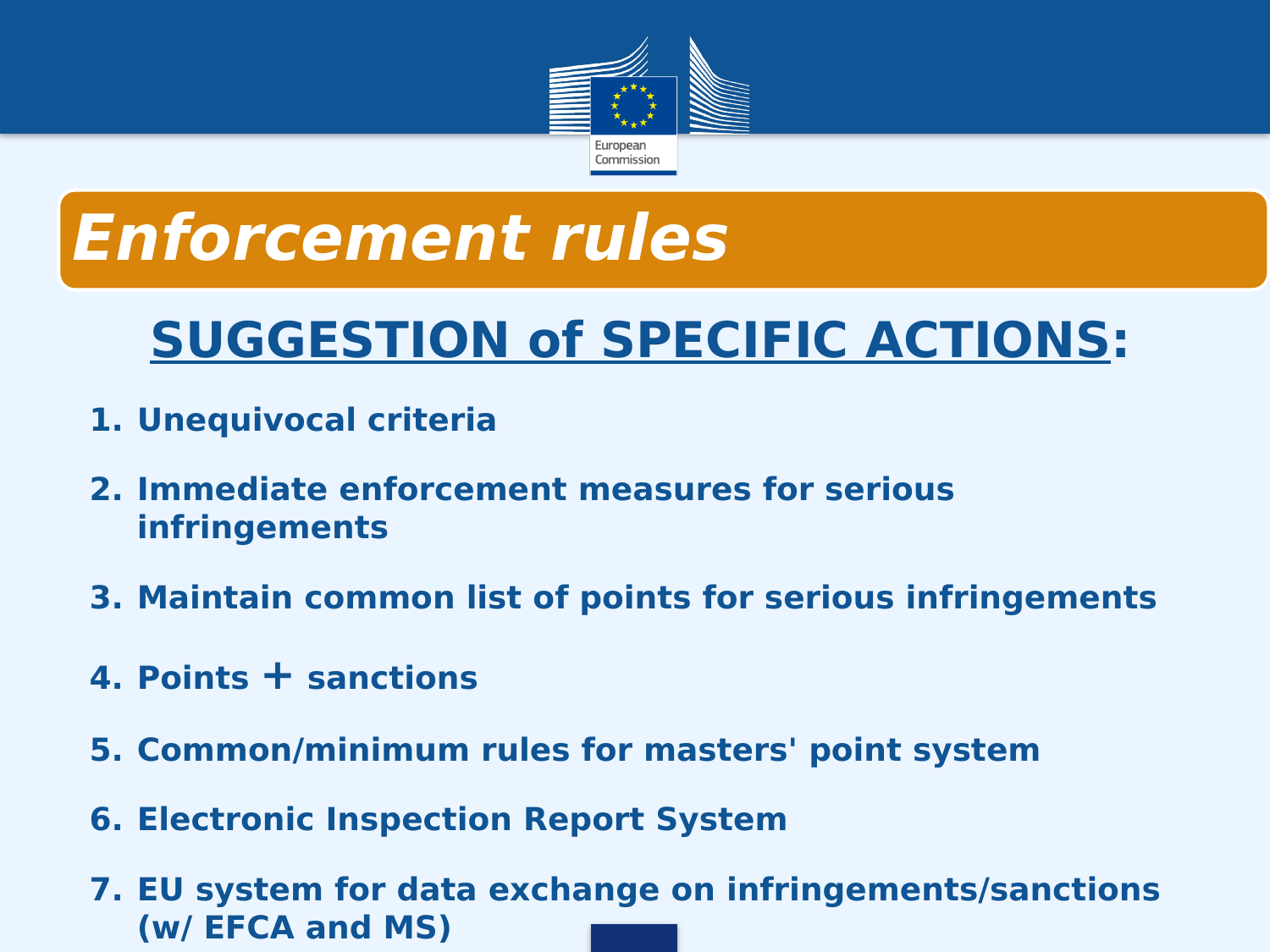

Enforcement rules
SUGGESTION of SPECIFIC ACTIONS:
Unequivocal criteria
Immediate enforcement measures for serious infringements
Maintain common list of points for serious infringements
Points + sanctions
Common/minimum rules for masters' point system
Electronic Inspection Report System
EU system for data exchange on infringements/sanctions (w/ EFCA and MS)